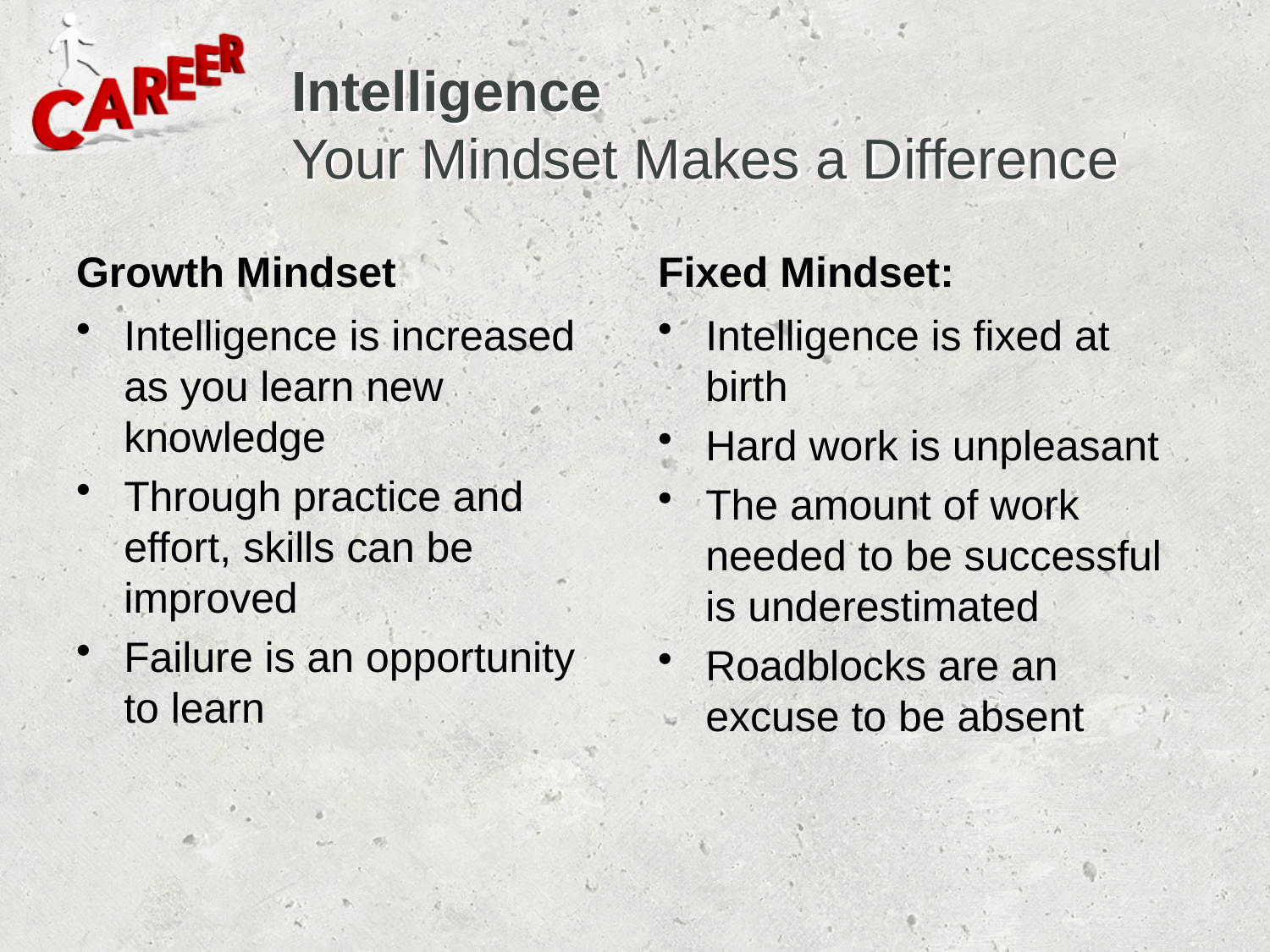

# Intelligence Your Mindset Makes a Difference
Growth Mindset
Fixed Mindset:
Intelligence is increased as you learn new knowledge
Through practice and effort, skills can be improved
Failure is an opportunity to learn
Intelligence is fixed at birth
Hard work is unpleasant
The amount of work needed to be successful is underestimated
Roadblocks are an excuse to be absent